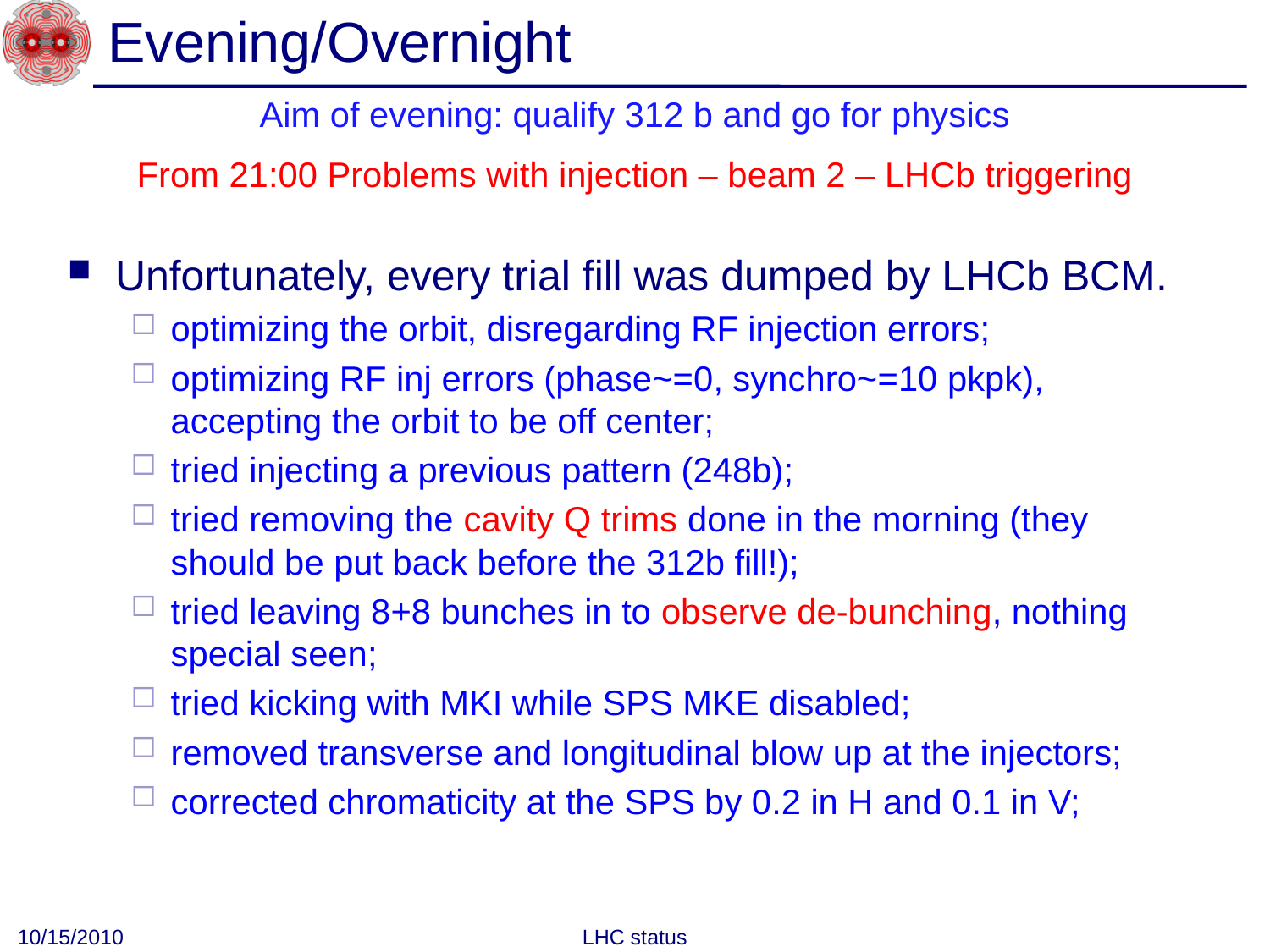

# Evening/Overnight
Aim of evening: qualify 312 b and go for physics
From 21:00 Problems with injection – beam 2 – LHCb triggering
Unfortunately, every trial fill was dumped by LHCb BCM.
optimizing the orbit, disregarding RF injection errors;
optimizing RF inj errors (phase~=0, synchro~=10 pkpk), accepting the orbit to be off center;
tried injecting a previous pattern (248b);
tried removing the cavity Q trims done in the morning (they should be put back before the 312b fill!);
tried leaving 8+8 bunches in to observe de-bunching, nothing special seen;
tried kicking with MKI while SPS MKE disabled;
removed transverse and longitudinal blow up at the injectors;
corrected chromaticity at the SPS by 0.2 in H and 0.1 in V;
10/15/2010
LHC status